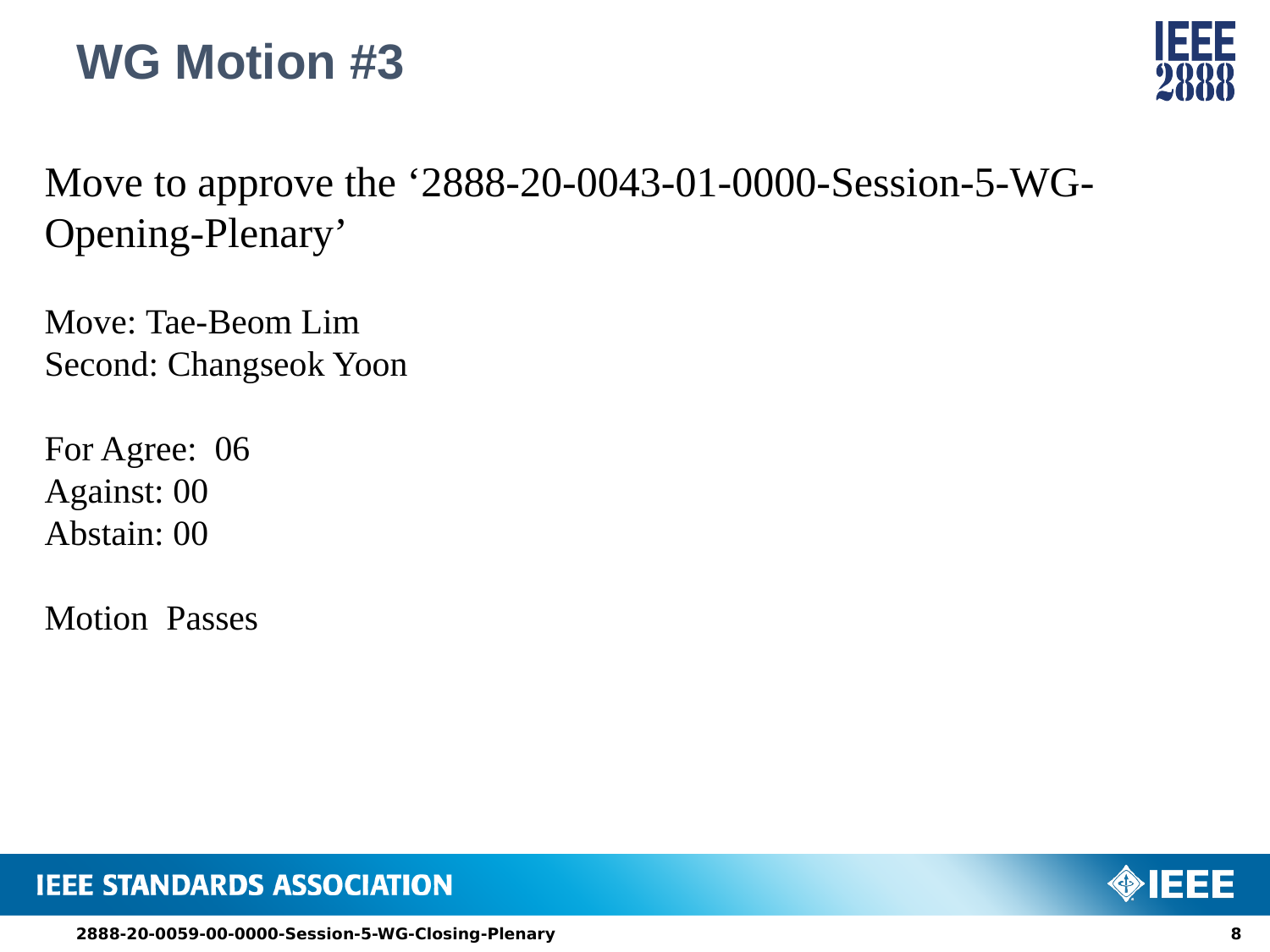

# WG Motion #3
Move to approve the ‘2888-20-0043-01-0000-Session-5-WG-Opening-Plenary’

Move: Tae-Beom Lim
Second: Changseok Yoon

For Agree:  06
Against: 00
Abstain: 00

Motion  Passes
2888-20-0059-00-0000-Session-5-WG-Closing-Plenary
8